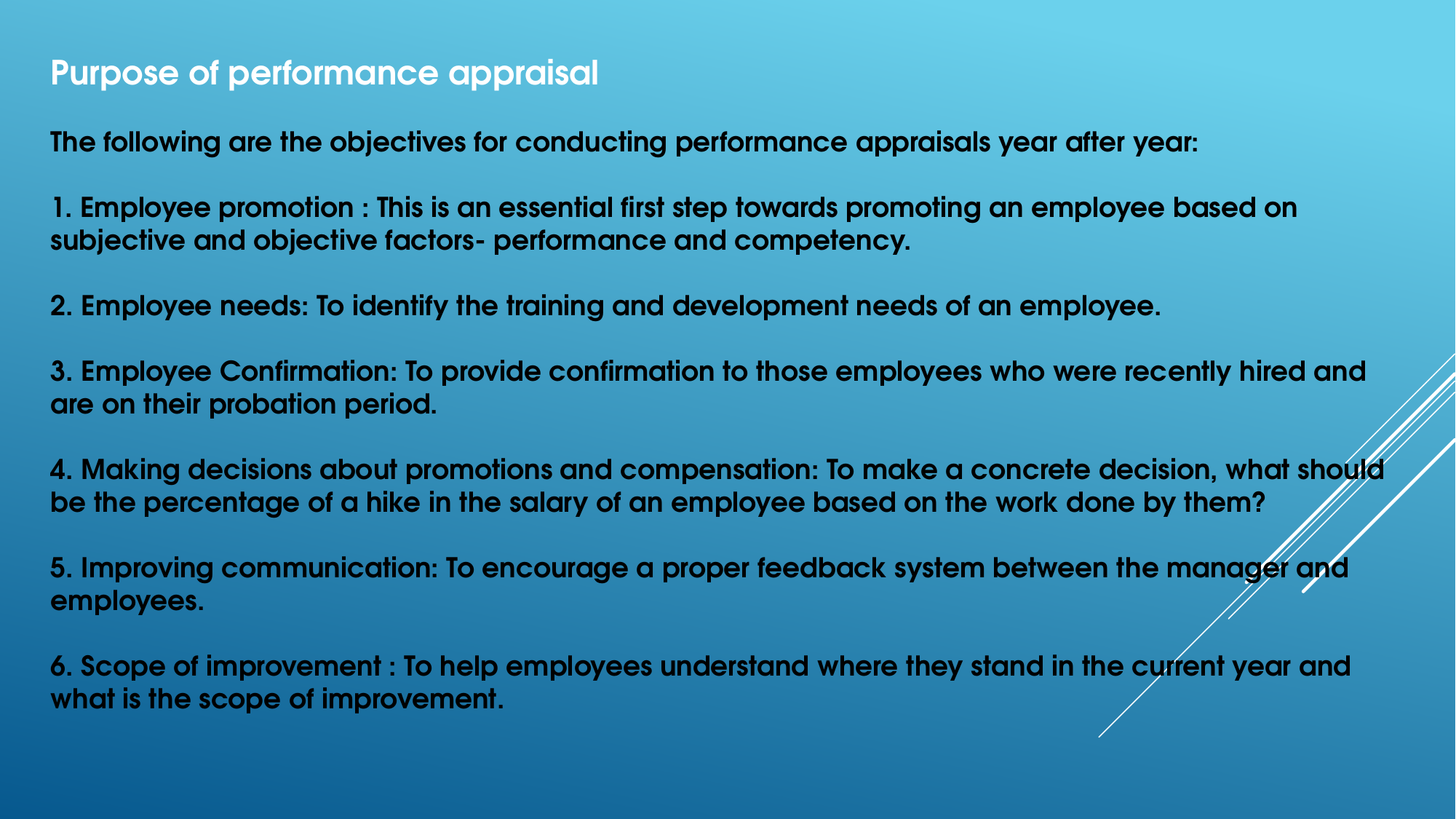

Purpose of performance appraisal

The following are the objectives for conducting performance appraisals year after year:

1. Employee promotion : This is an essential first step towards promoting an employee based on subjective and objective factors- performance and competency.

2. Employee needs: To identify the training and development needs of an employee.

3. Employee Confirmation: To provide confirmation to those employees who were recently hired and are on their probation period.

4. Making decisions about promotions and compensation: To make a concrete decision, what should be the percentage of a hike in the salary of an employee based on the work done by them?

5. Improving communication: To encourage a proper feedback system between the manager and employees.

6. Scope of improvement : To help employees understand where they stand in the current year and what is the scope of improvement.